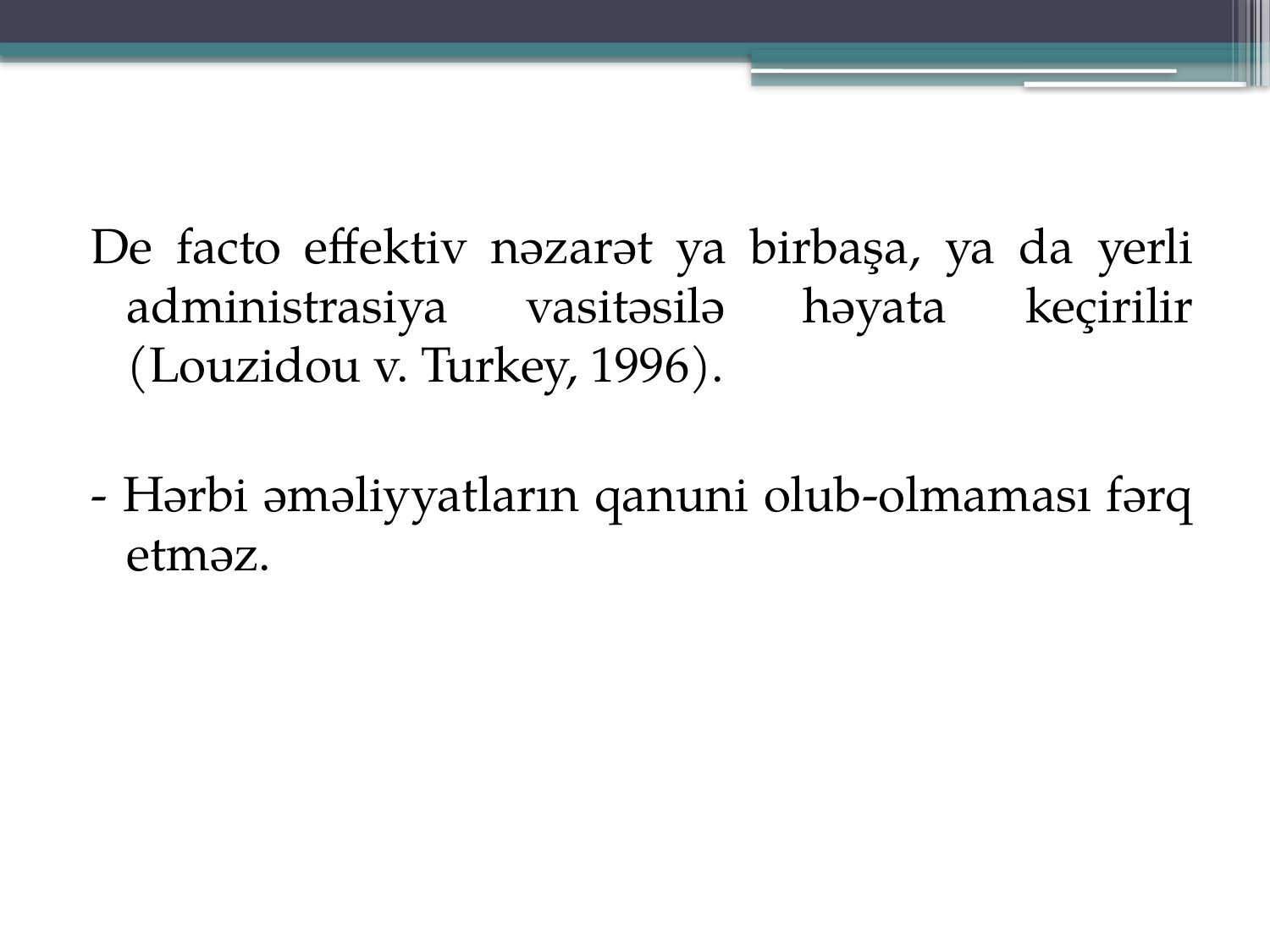

De facto effektiv nəzarət ya birbaşa, ya da yerli administrasiya vasitəsilə həyata keçirilir (Louzidou v. Turkey, 1996).

- Hərbi əməliyyatların qanuni olub-olmaması fərq etməz.